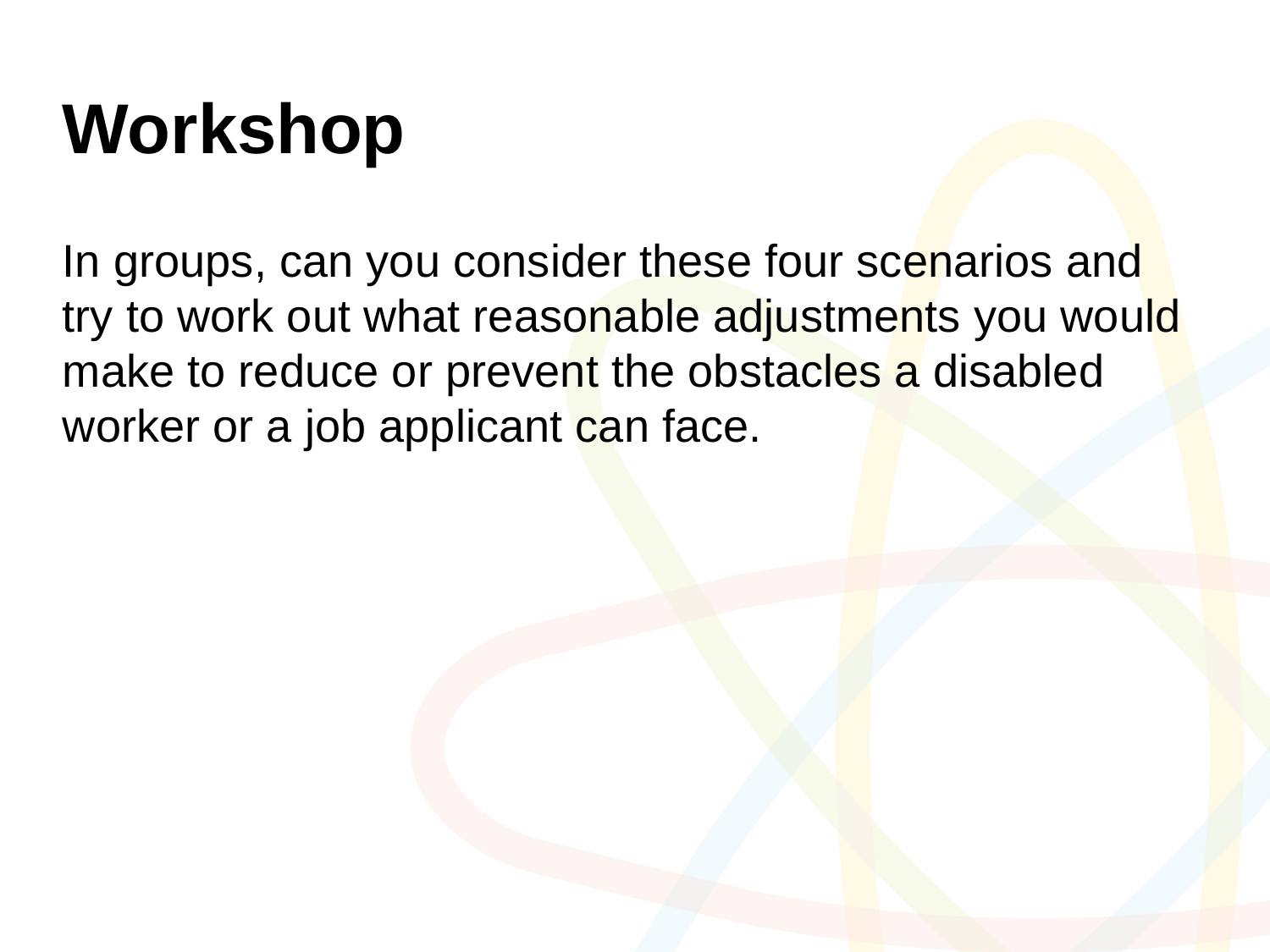

# Workshop
In groups, can you consider these four scenarios and try to work out what reasonable adjustments you would make to reduce or prevent the obstacles a disabled worker or a job applicant can face.